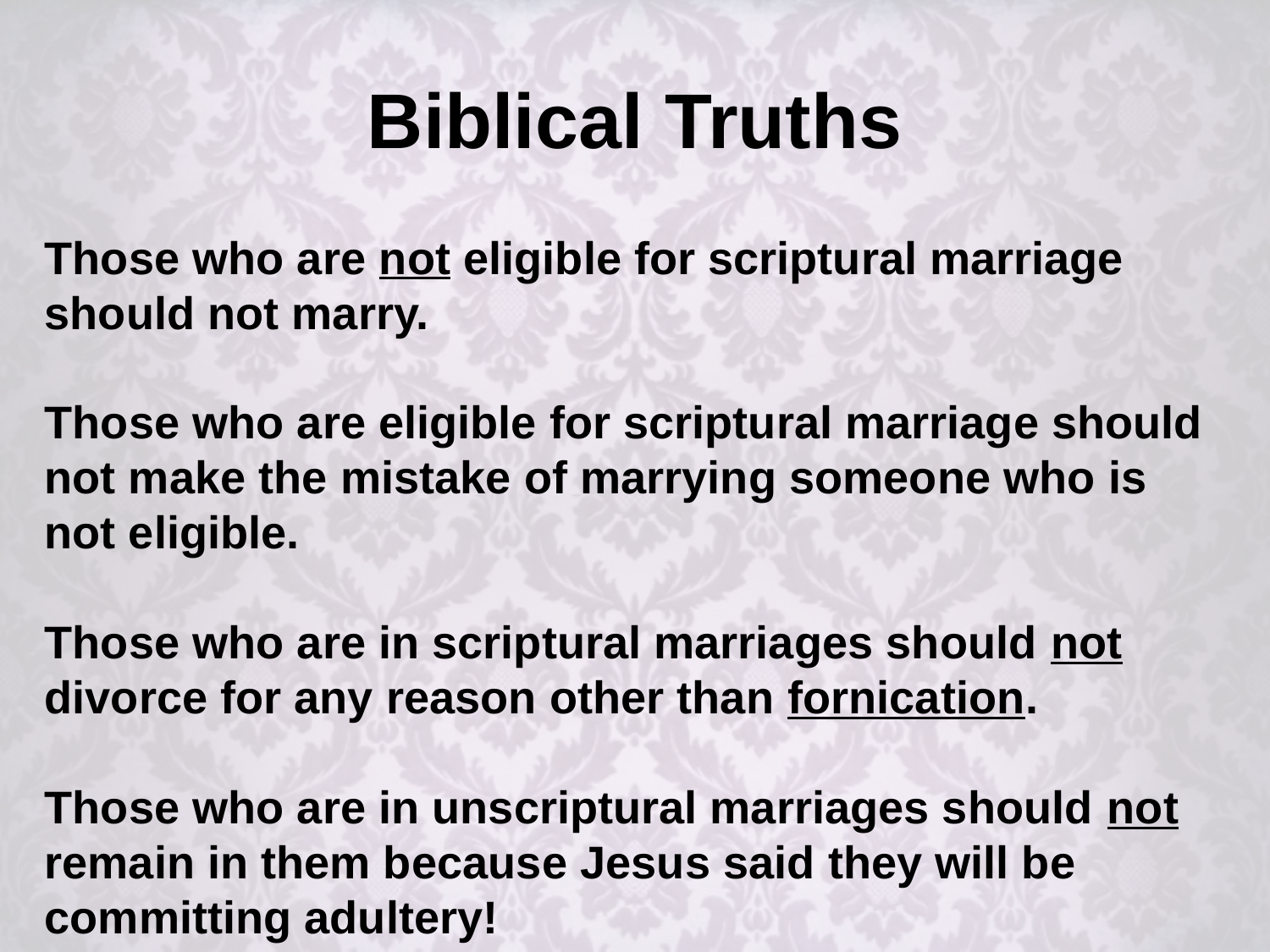

# Biblical Truths
Those who are not eligible for scriptural marriage should not marry.

Those who are eligible for scriptural marriage should not make the mistake of marrying someone who is not eligible.

Those who are in scriptural marriages should not divorce for any reason other than fornication.

Those who are in unscriptural marriages should not remain in them because Jesus said they will be committing adultery!